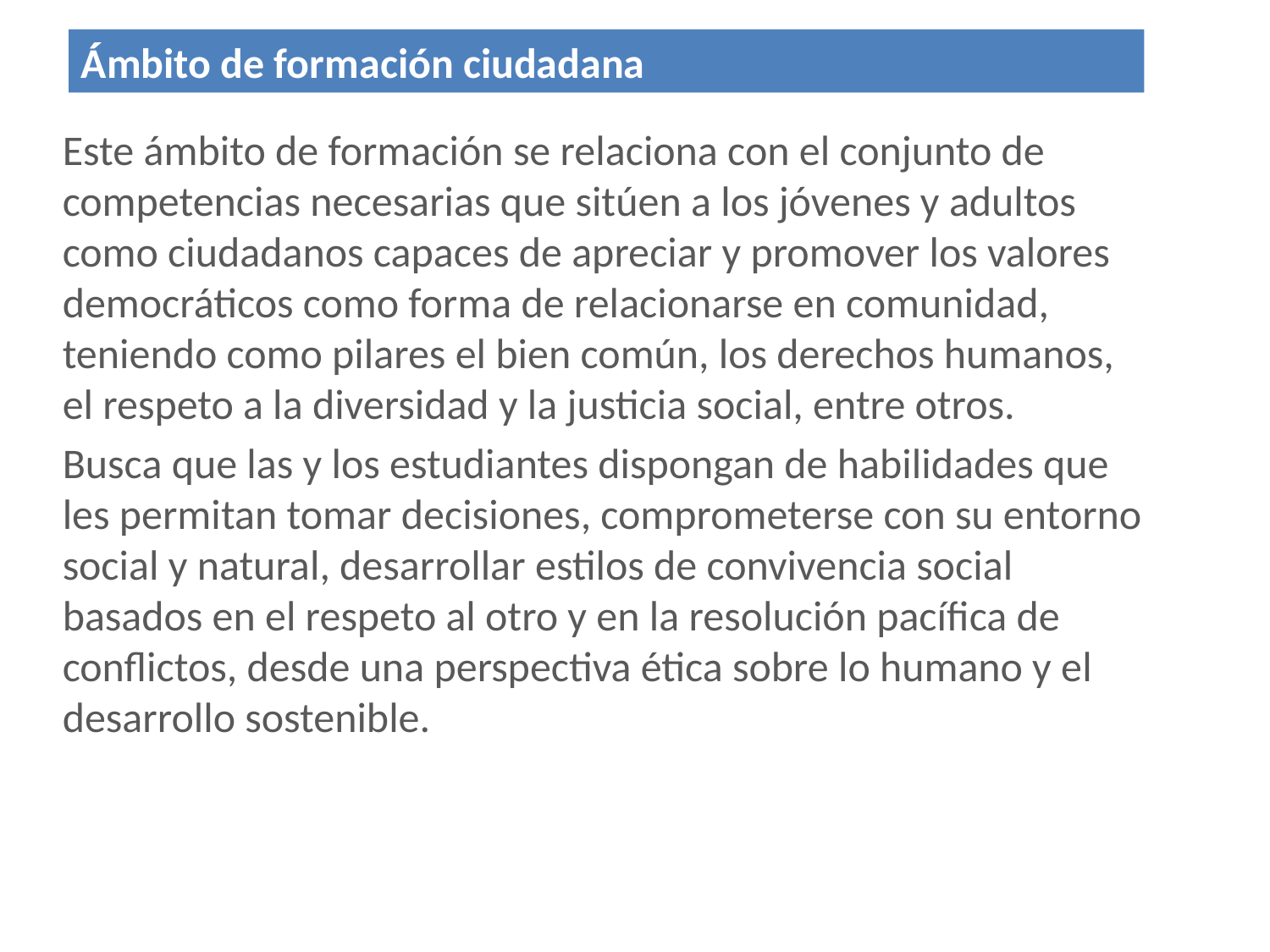

Ámbito de formación ciudadana
Este ámbito de formación se relaciona con el conjunto de competencias necesarias que sitúen a los jóvenes y adultos como ciudadanos capaces de apreciar y promover los valores democráticos como forma de relacionarse en comunidad, teniendo como pilares el bien común, los derechos humanos, el respeto a la diversidad y la justicia social, entre otros.
Busca que las y los estudiantes dispongan de habilidades que les permitan tomar decisiones, comprometerse con su entorno social y natural, desarrollar estilos de convivencia social basados en el respeto al otro y en la resolución pacífica de conflictos, desde una perspectiva ética sobre lo humano y el desarrollo sostenible.